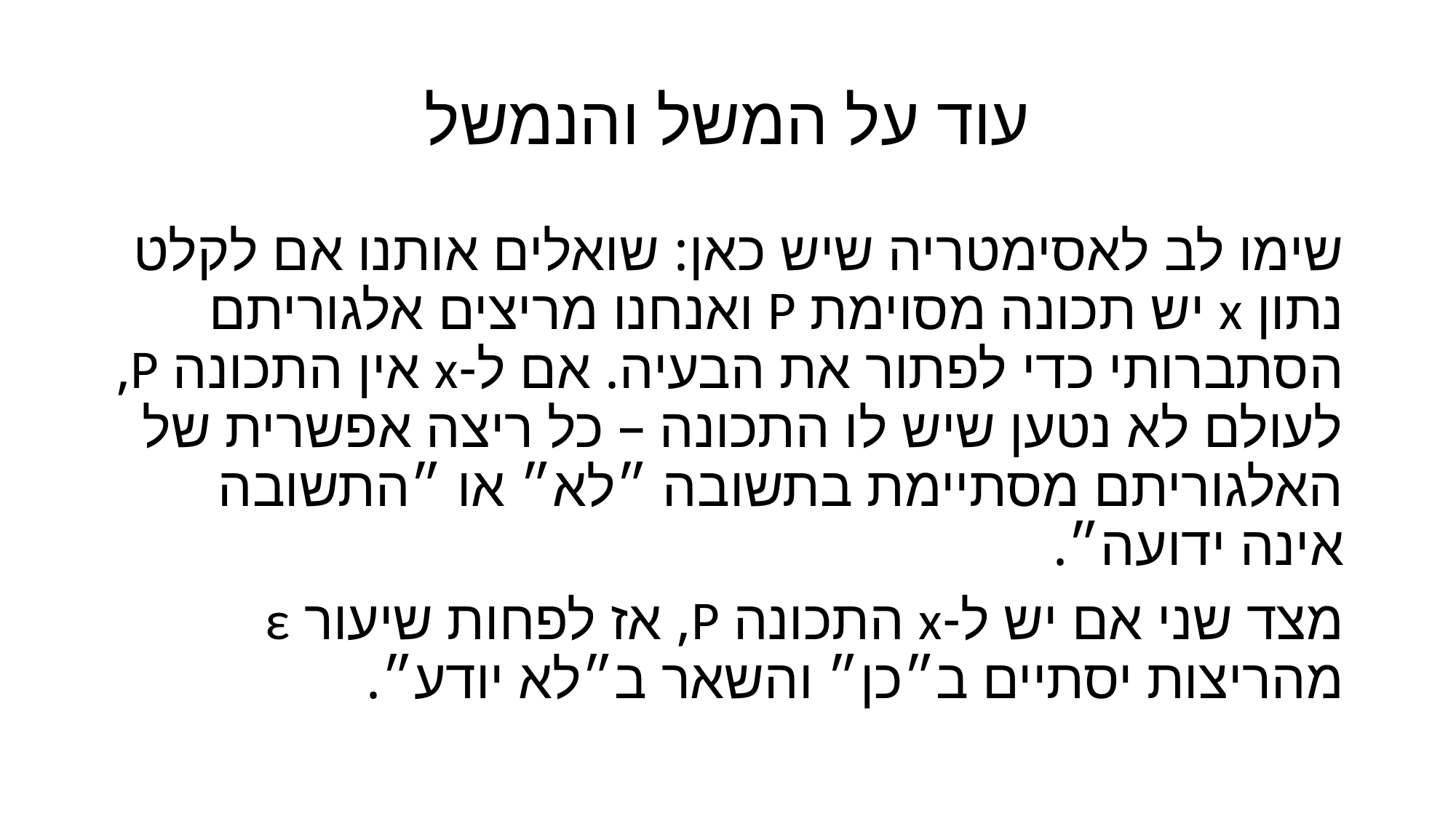

# עוד על המשל והנמשל
שימו לב לאסימטריה שיש כאן: שואלים אותנו אם לקלט נתון x יש תכונה מסוימת P ואנחנו מריצים אלגוריתם הסתברותי כדי לפתור את הבעיה. אם ל-x אין התכונה P, לעולם לא נטען שיש לו התכונה – כל ריצה אפשרית של האלגוריתם מסתיימת בתשובה ״לא״ או ״התשובה אינה ידועה״.
מצד שני אם יש ל-x התכונה P, אז לפחות שיעור ε מהריצות יסתיים ב״כן״ והשאר ב״לא יודע״.